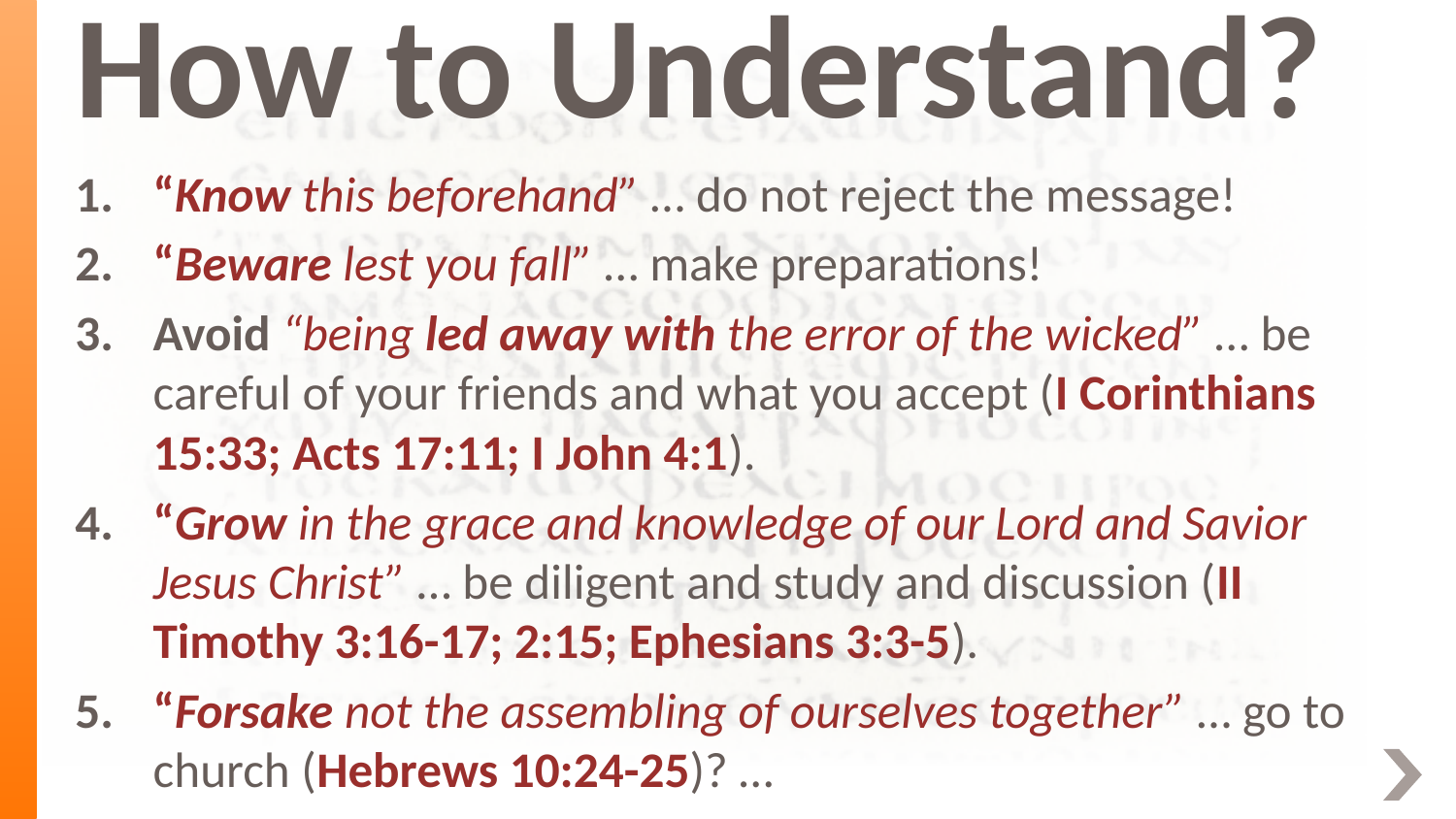

# How to Understand?
“Know this beforehand” … do not reject the message!
“Beware lest you fall” … make preparations!
Avoid “being led away with the error of the wicked” … be careful of your friends and what you accept (I Corinthians 15:33; Acts 17:11; I John 4:1).
“Grow in the grace and knowledge of our Lord and Savior Jesus Christ” … be diligent and study and discussion (II Timothy 3:16-17; 2:15; Ephesians 3:3-5).
“Forsake not the assembling of ourselves together” … go to church (Hebrews 10:24-25)? …